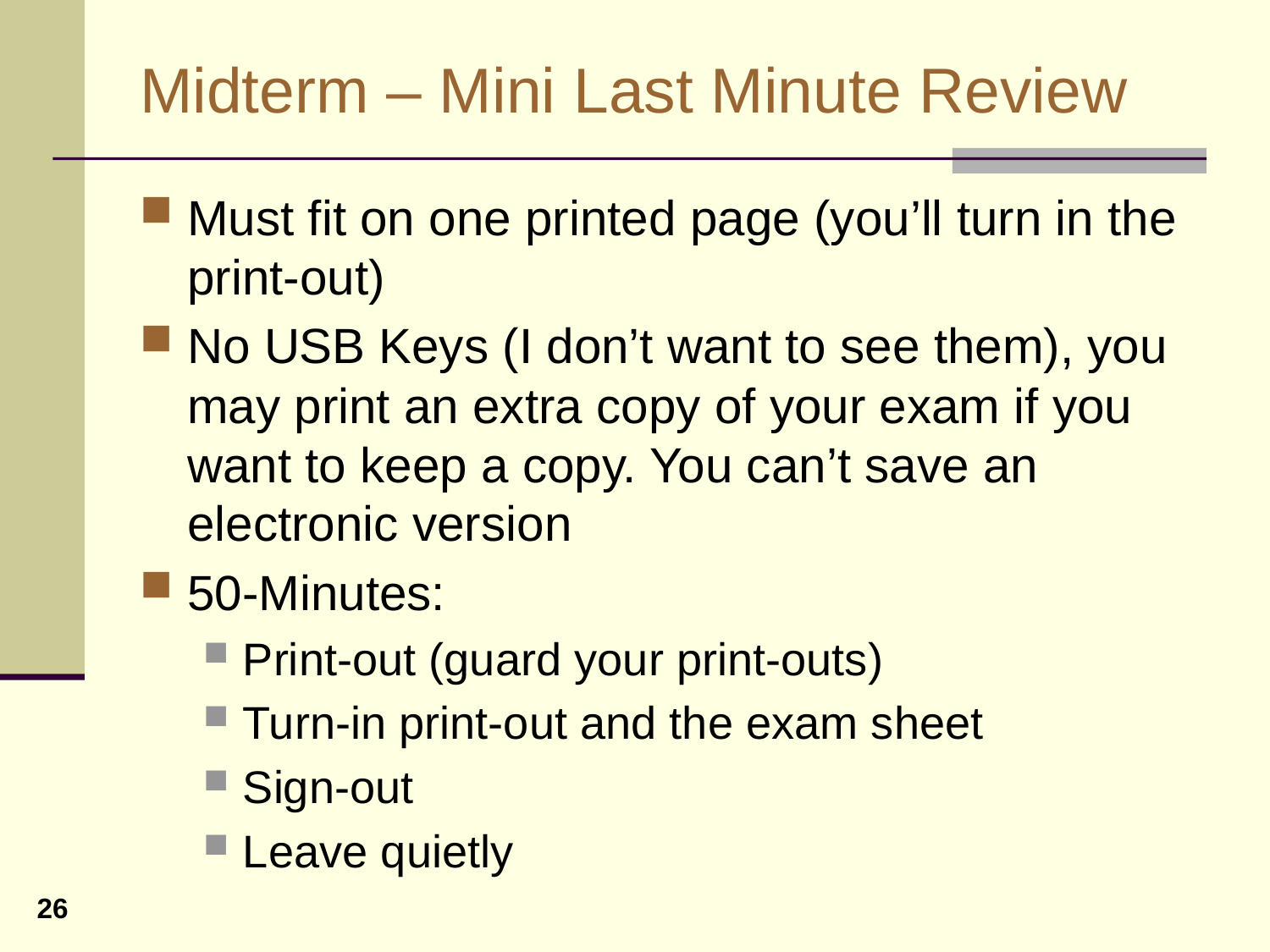

# Midterm – Mini Last Minute Review
Must fit on one printed page (you’ll turn in the print-out)
No USB Keys (I don’t want to see them), you may print an extra copy of your exam if you want to keep a copy. You can’t save an electronic version
50-Minutes:
Print-out (guard your print-outs)
Turn-in print-out and the exam sheet
Sign-out
Leave quietly

26